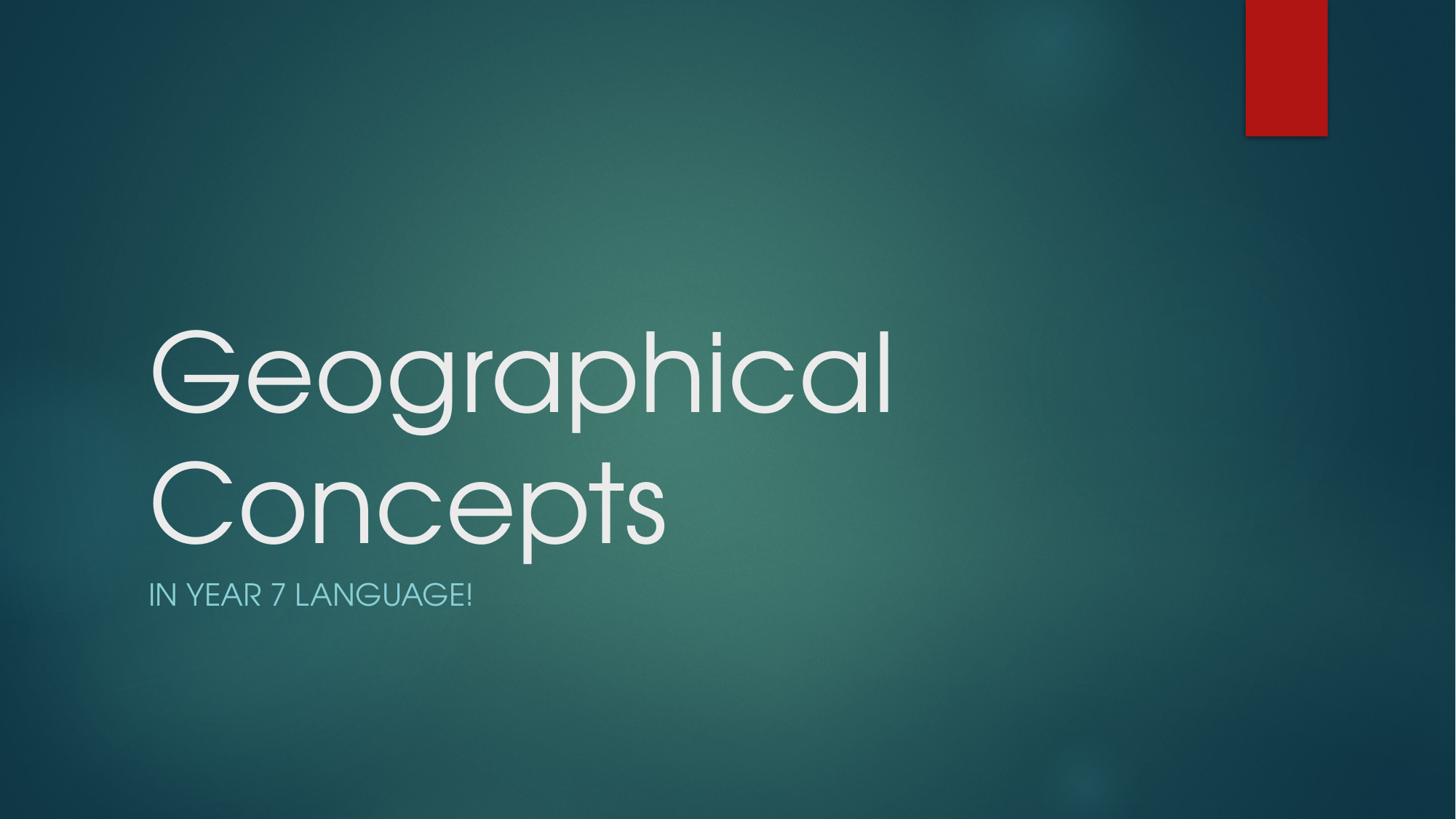

# Geographical Concepts
In Year 7 language!